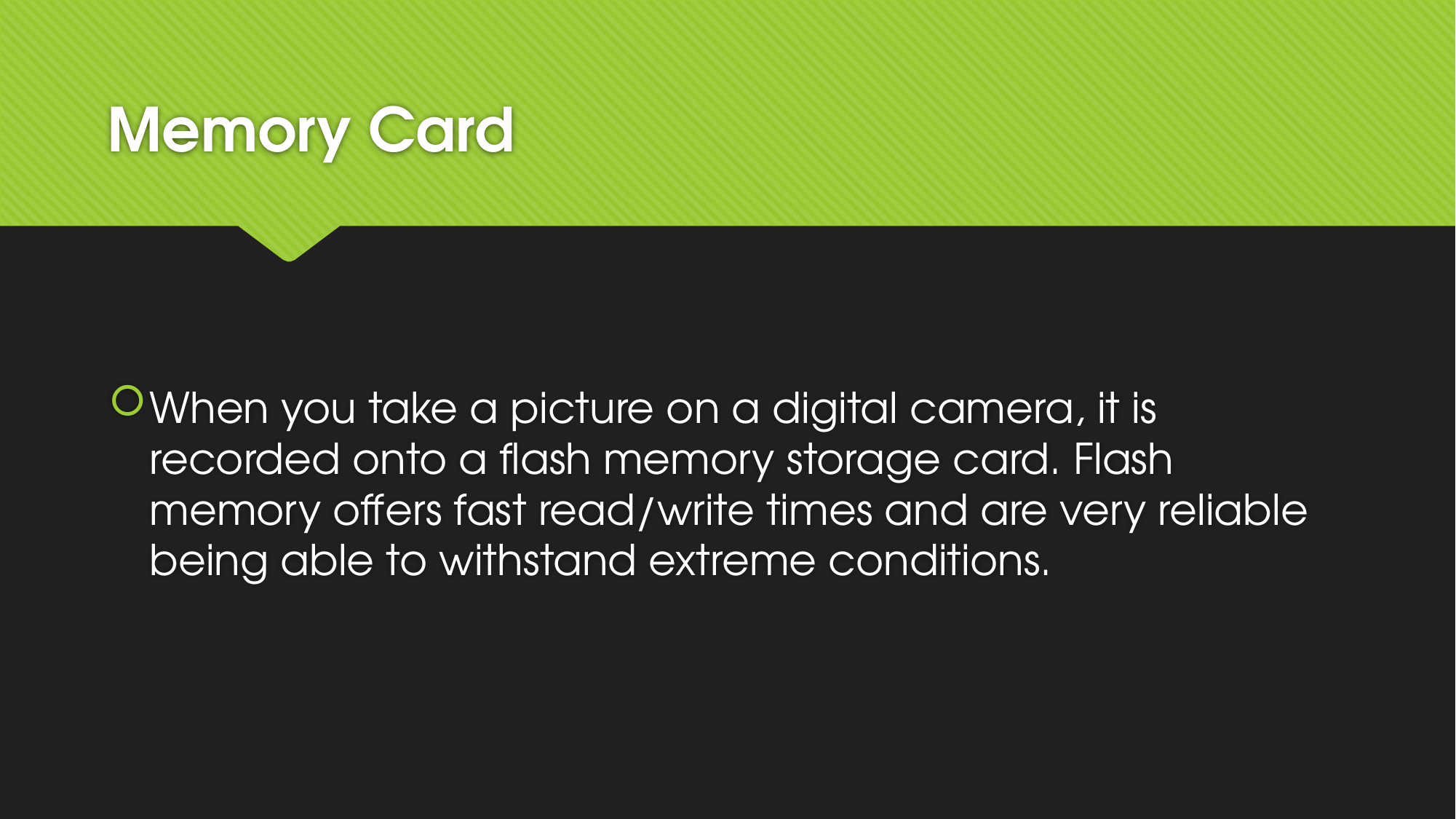

# Memory Card
When you take a picture on a digital camera, it is recorded onto a flash memory storage card. Flash memory offers fast read/write times and are very reliable being able to withstand extreme conditions.